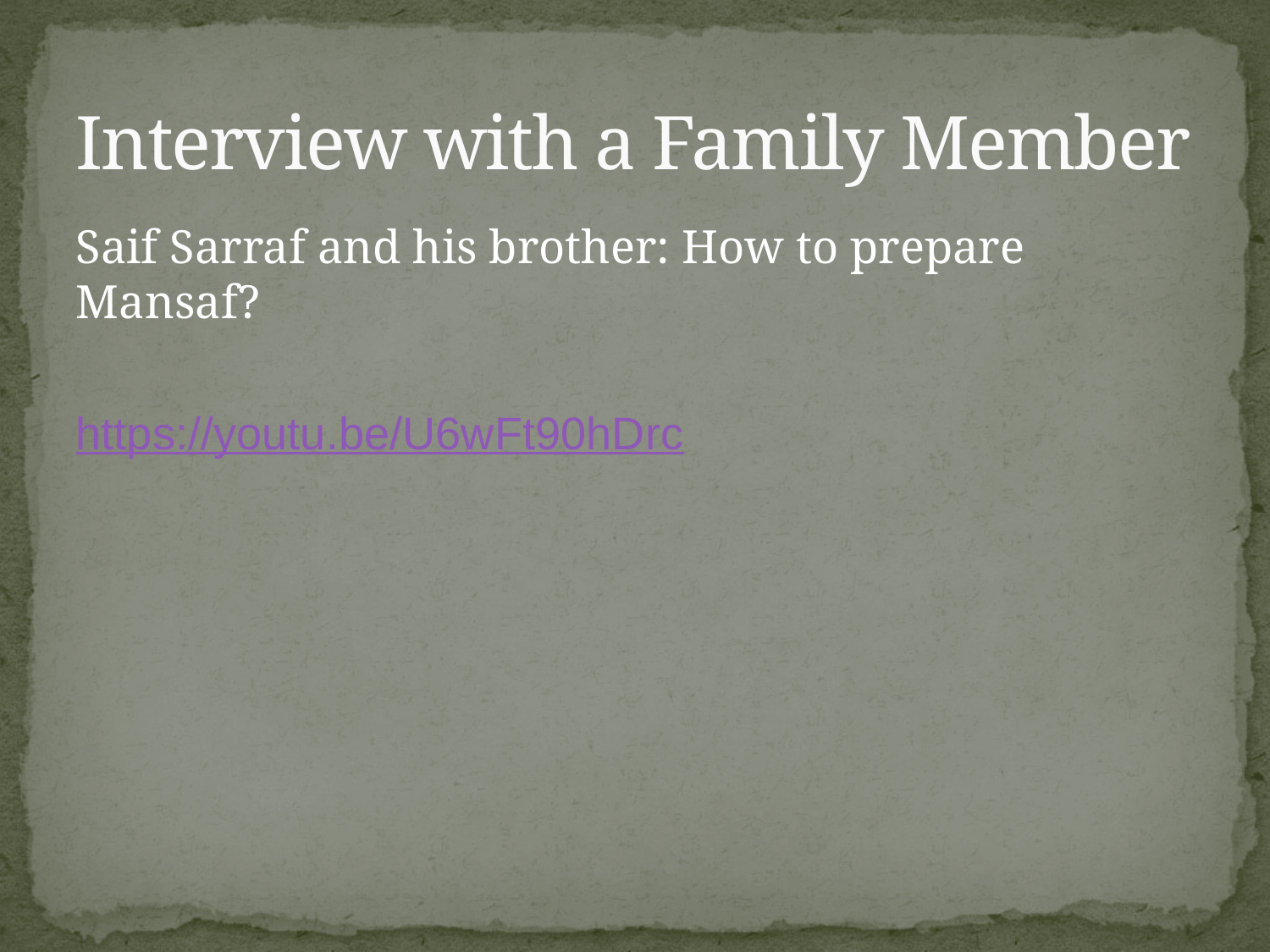

# Interview with a Family Member
Saif Sarraf and his brother: How to prepare Mansaf?

https://youtu.be/U6wFt90hDrc